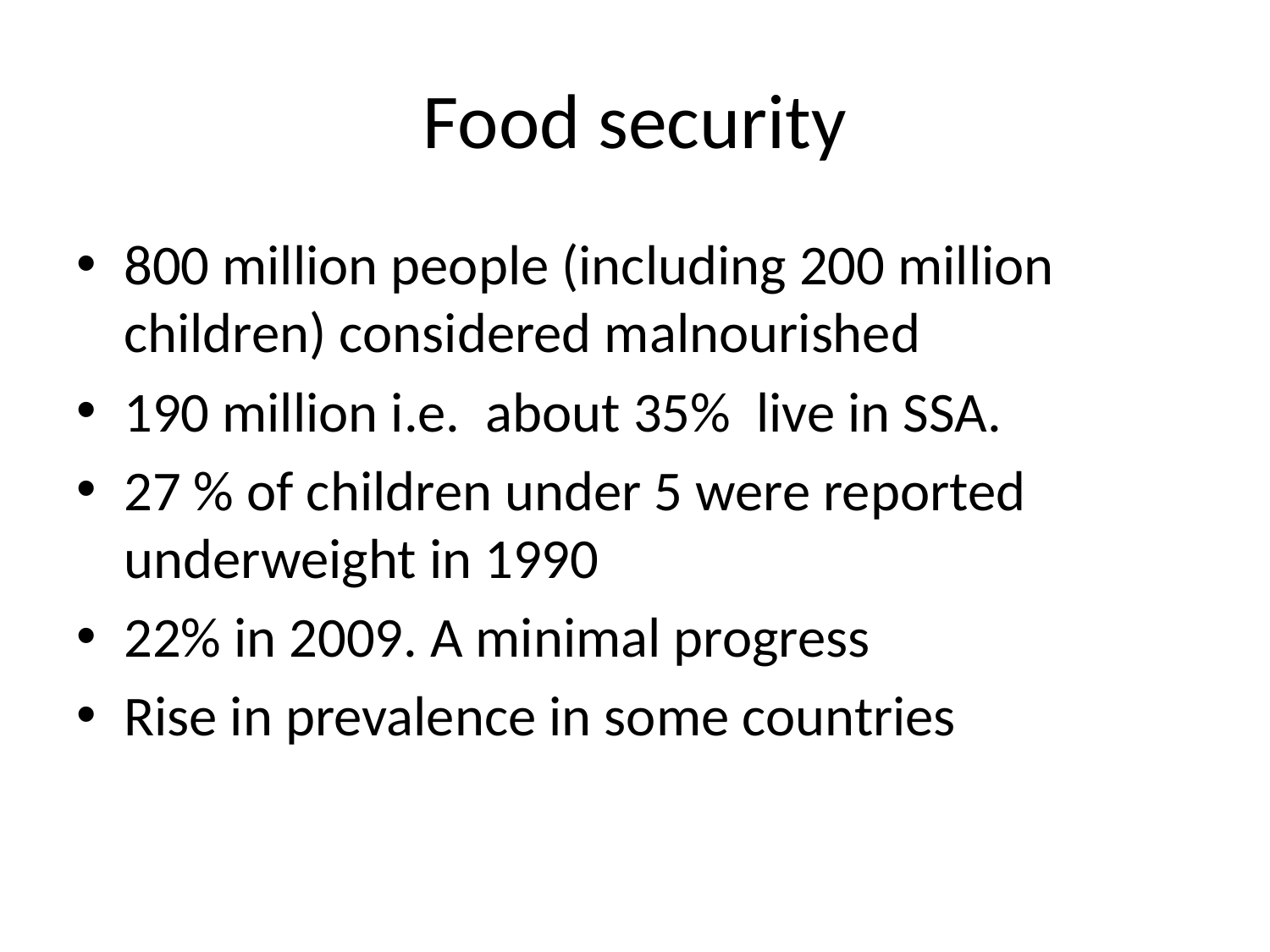

# Food security
800 million people (including 200 million children) considered malnourished
190 million i.e.  about 35%  live in SSA.
27 % of children under 5 were reported  underweight in 1990
22% in 2009. A minimal progress
Rise in prevalence in some countries